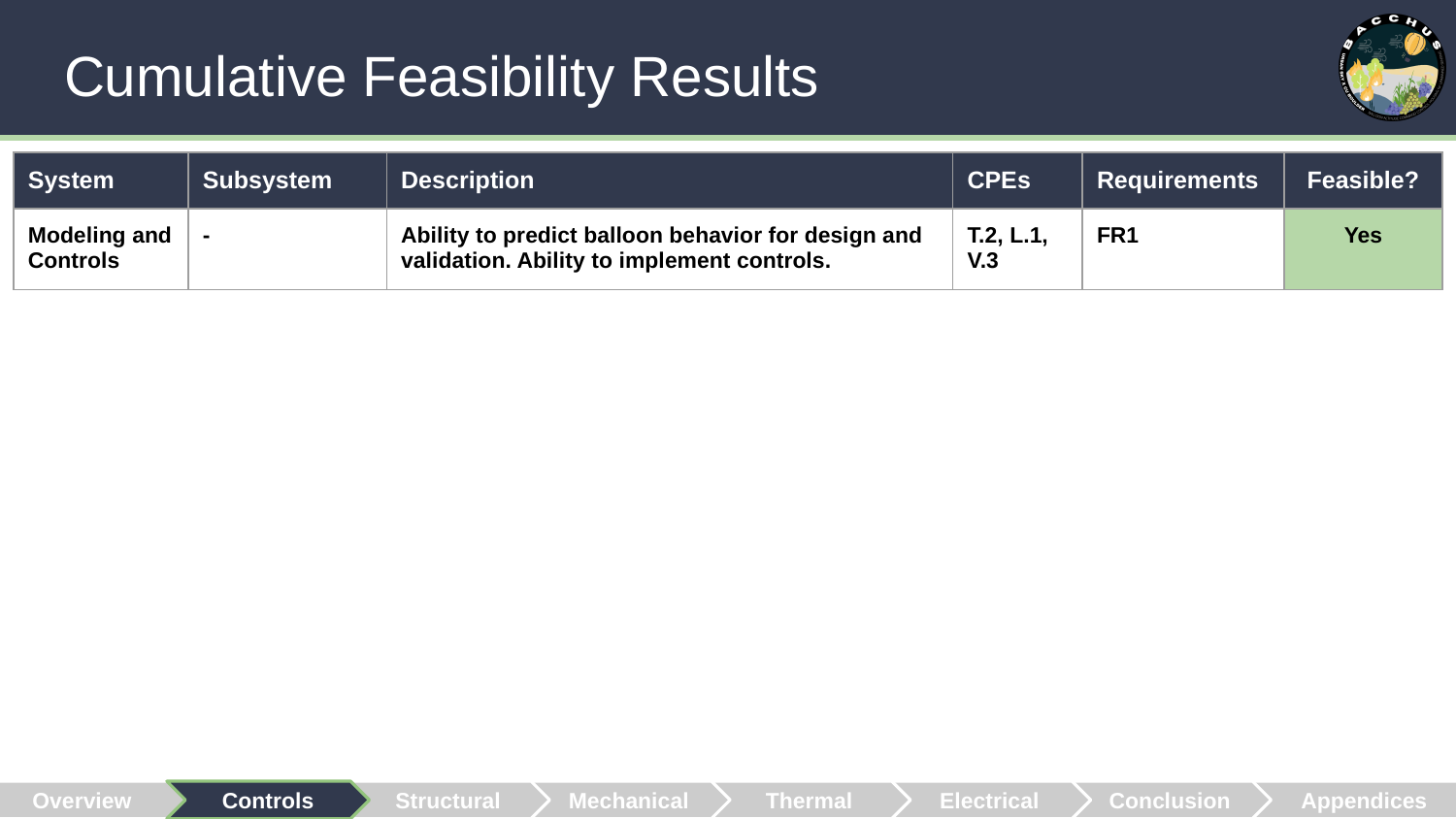

# Cumulative Feasibility Results
| System | Subsystem | Description | CPEs | Requirements | Feasible? |
| --- | --- | --- | --- | --- | --- |
| Modeling and Controls | - | Ability to predict balloon behavior for design and validation. Ability to implement controls. | T.2, L.1, V.3 | FR1 | Yes |
    Overview
Controls
Structural
Mechanical
Thermal
Electrical
Conclusion
   Appendices